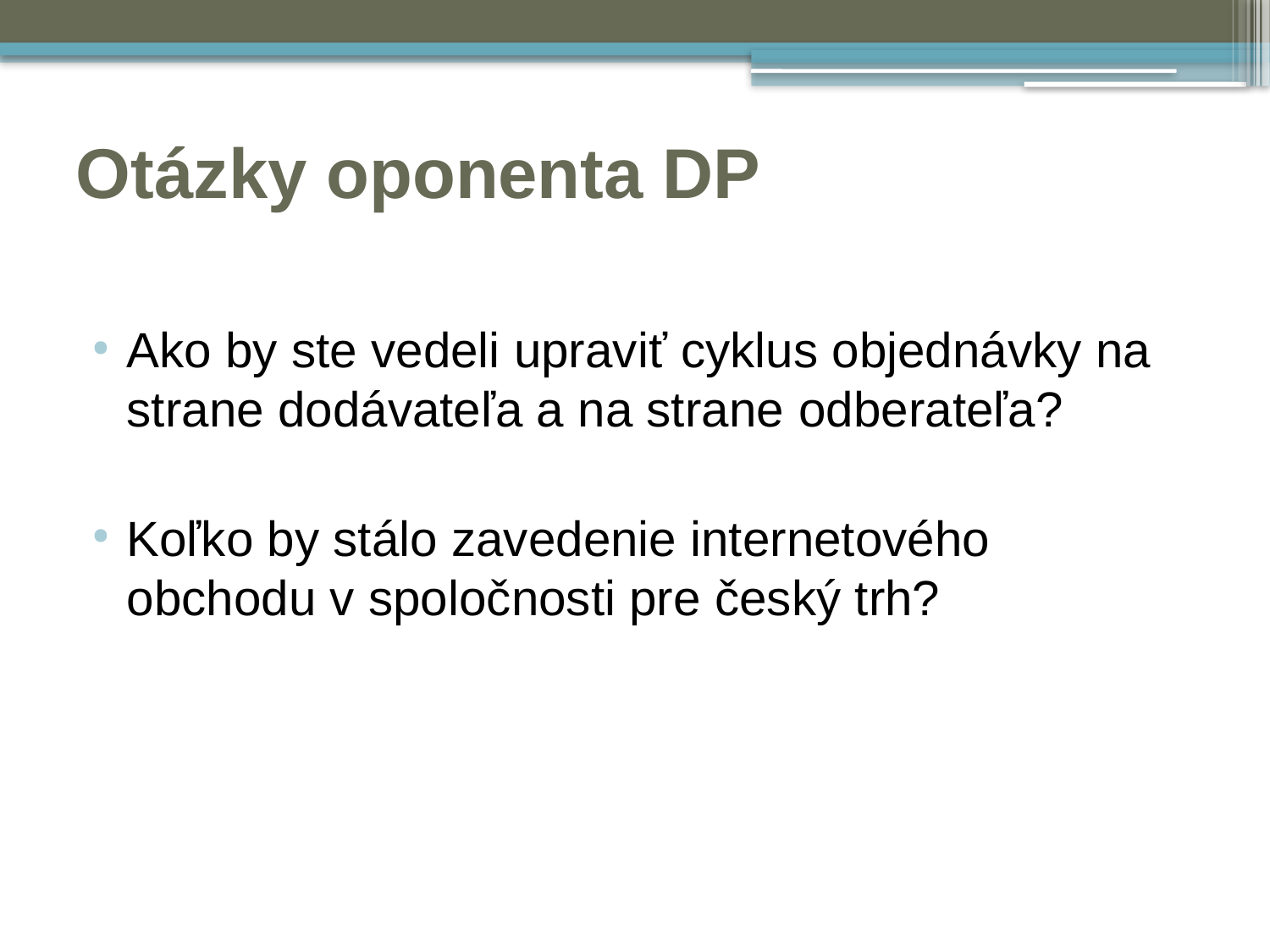

# Otázky oponenta DP
Ako by ste vedeli upraviť cyklus objednávky na strane dodávateľa a na strane odberateľa?

Koľko by stálo zavedenie internetového obchodu v spoločnosti pre český trh?